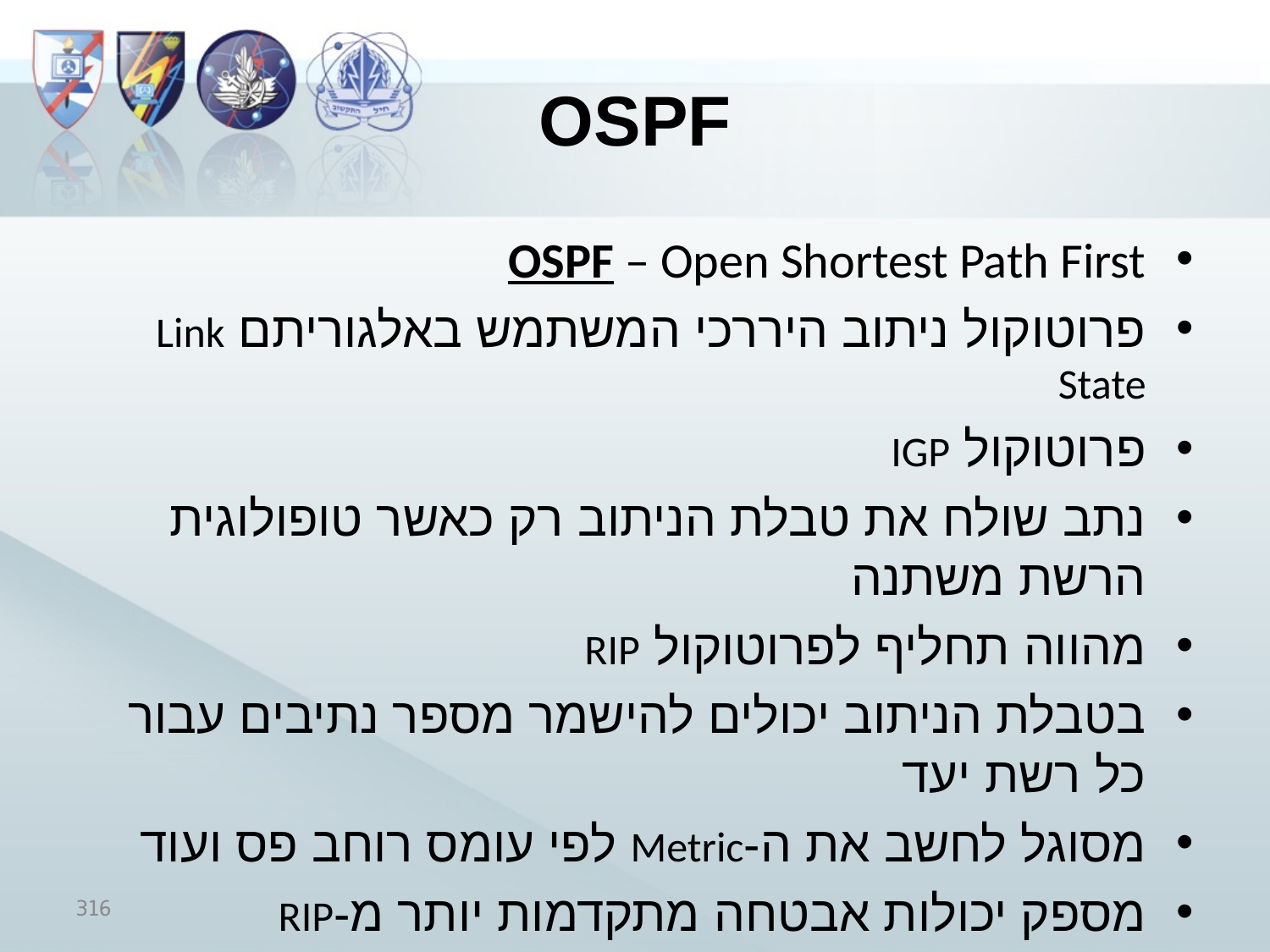

# OSPF
OSPF – Open Shortest Path First
פרוטוקול ניתוב היררכי המשתמש באלגוריתם Link State
פרוטוקול IGP
נתב שולח את טבלת הניתוב רק כאשר טופולוגית הרשת משתנה
מהווה תחליף לפרוטוקול RIP
בטבלת הניתוב יכולים להישמר מספר נתיבים עבור כל רשת יעד
מסוגל לחשב את ה-Metric לפי עומס רוחב פס ועוד
מספק יכולות אבטחה מתקדמות יותר מ-RIP
316